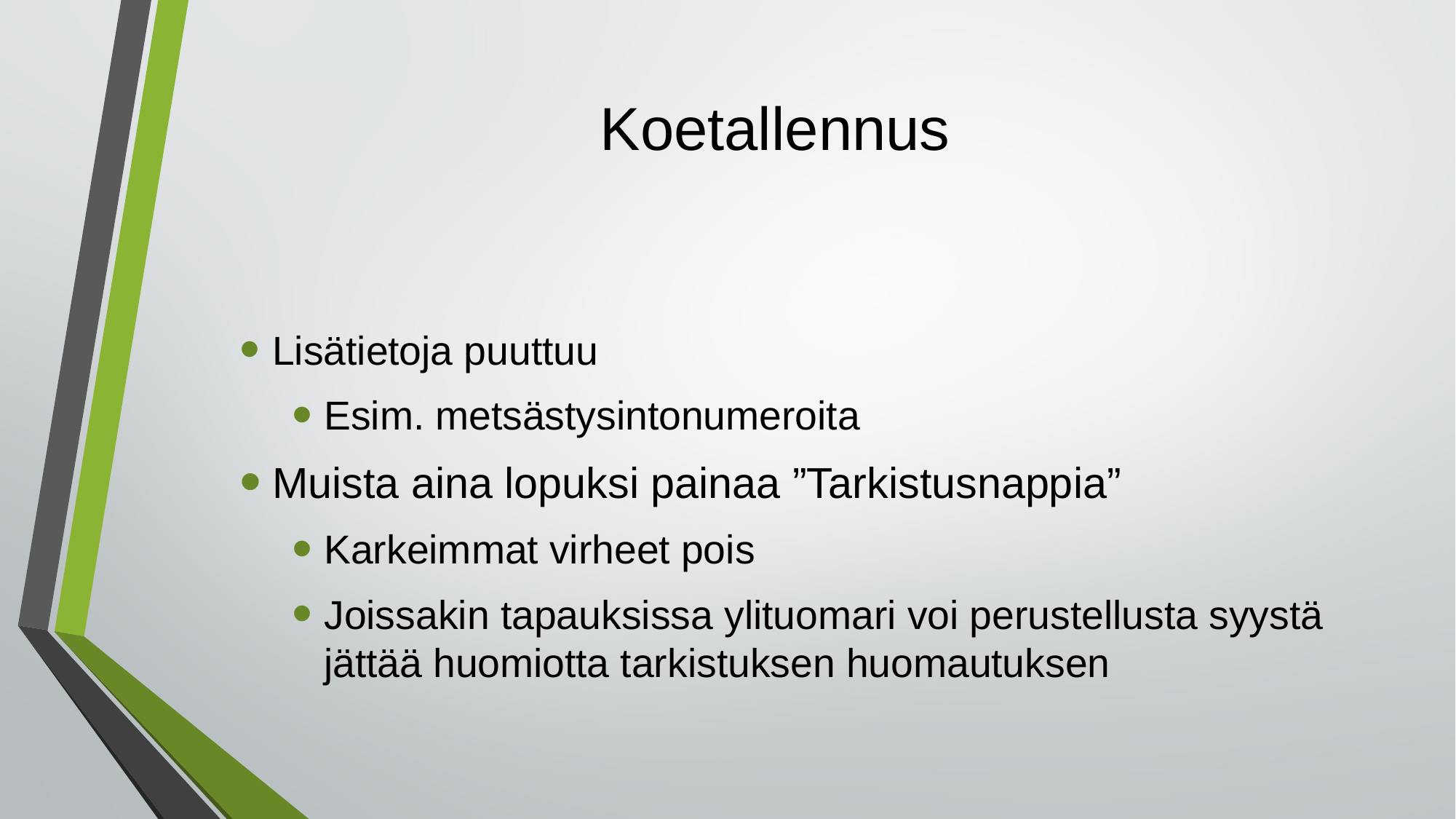

# Koetallennus
Lisätietoja puuttuu
Esim. metsästysintonumeroita
Muista aina lopuksi painaa ”Tarkistusnappia”
Karkeimmat virheet pois
Joissakin tapauksissa ylituomari voi perustellusta syystä jättää huomiotta tarkistuksen huomautuksen